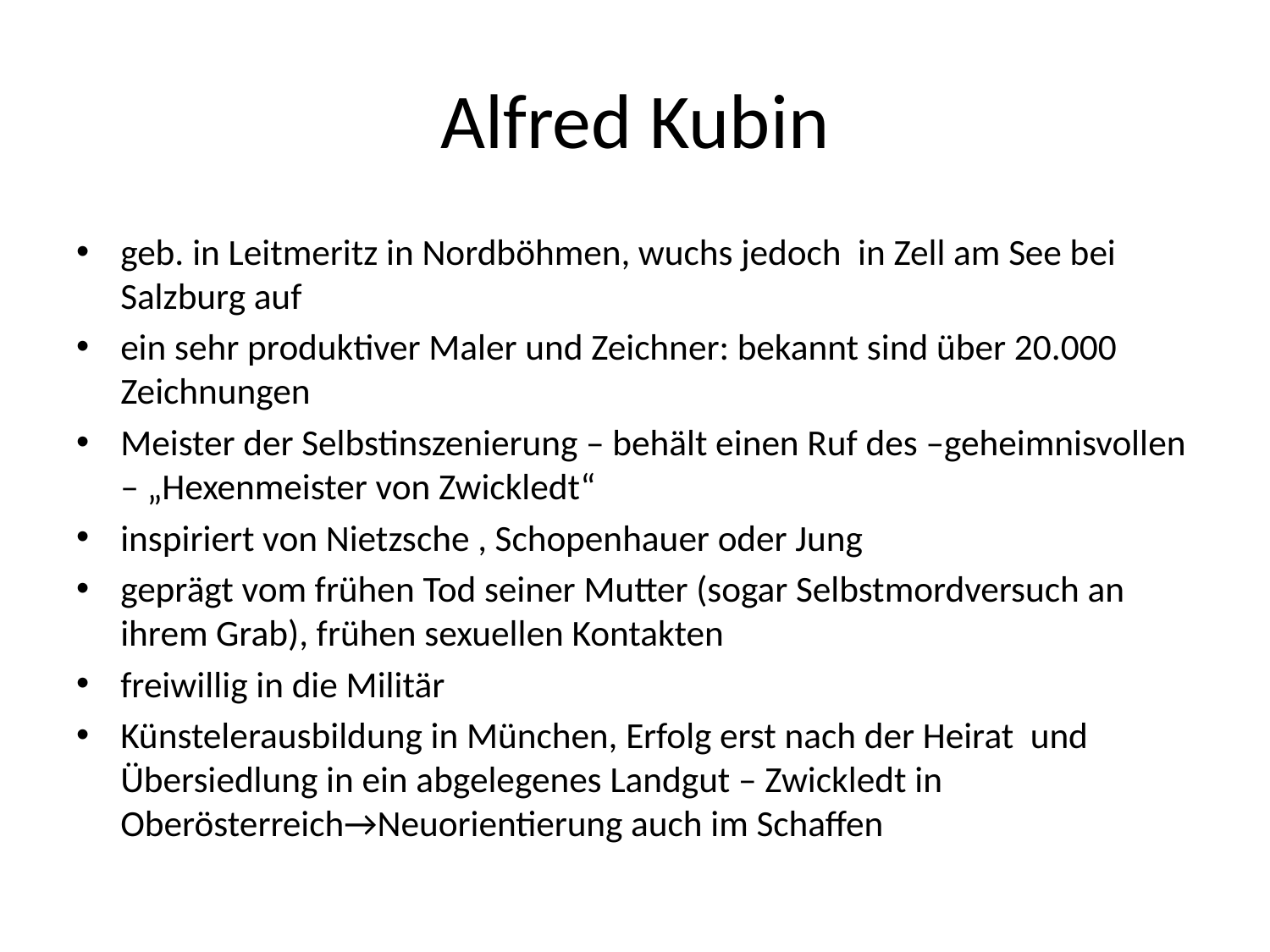

# Alfred Kubin
geb. in Leitmeritz in Nordböhmen, wuchs jedoch  in Zell am See bei Salzburg auf
ein sehr produktiver Maler und Zeichner: bekannt sind über 20.000 Zeichnungen
Meister der Selbstinszenierung – behält einen Ruf des –geheimnisvollen – „Hexenmeister von Zwickledt“
inspiriert von Nietzsche , Schopenhauer oder Jung
geprägt vom frühen Tod seiner Mutter (sogar Selbstmordversuch an ihrem Grab), frühen sexuellen Kontakten
freiwillig in die Militär
Künstelerausbildung in München, Erfolg erst nach der Heirat  und Übersiedlung in ein abgelegenes Landgut – Zwickledt in Oberösterreich→Neuorientierung auch im Schaffen